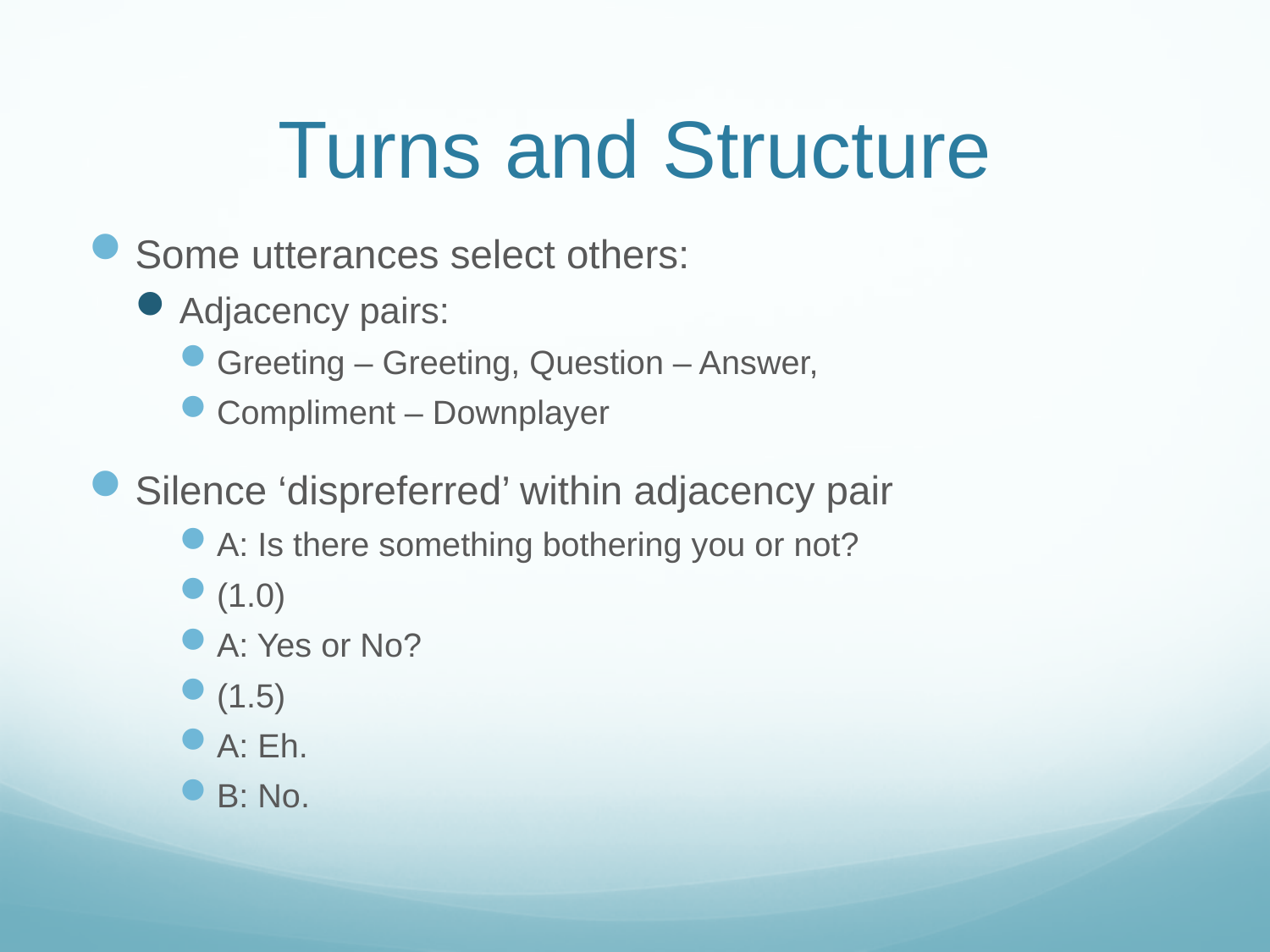

# Turns and Structure
Some utterances select others:
Adjacency pairs:
Greeting – Greeting, Question – Answer,
Compliment – Downplayer
Silence ‘dispreferred’ within adjacency pair
A: Is there something bothering you or not?
(1.0)
A: Yes or No?
(1.5)
A: Eh.
B: No.